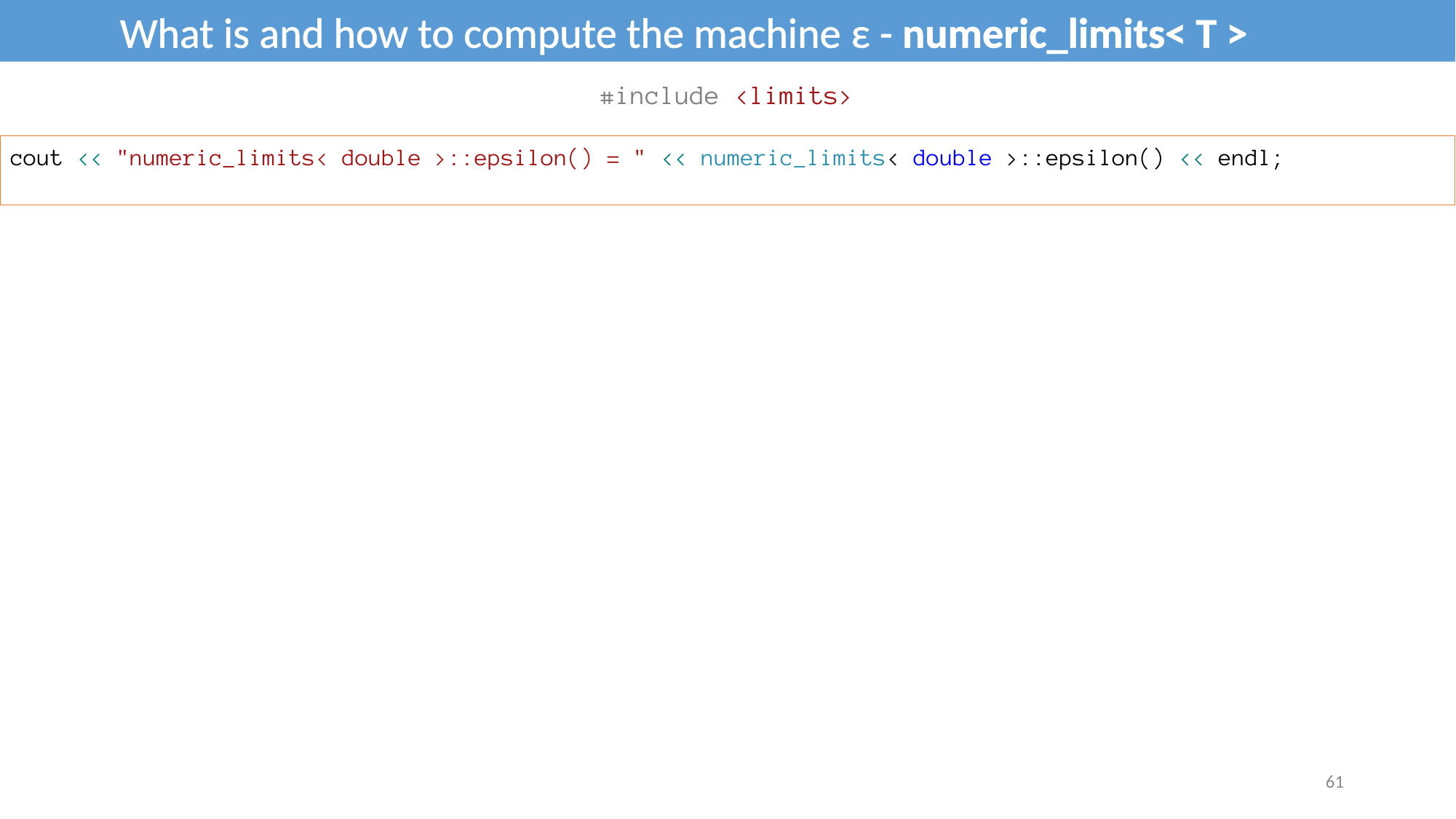

What is and how to compute the machine ε - numeric_limits< T >
#include <limits>
cout << "numeric_limits< double >::epsilon() = " << numeric_limits< double >::epsilon() << endl;

61